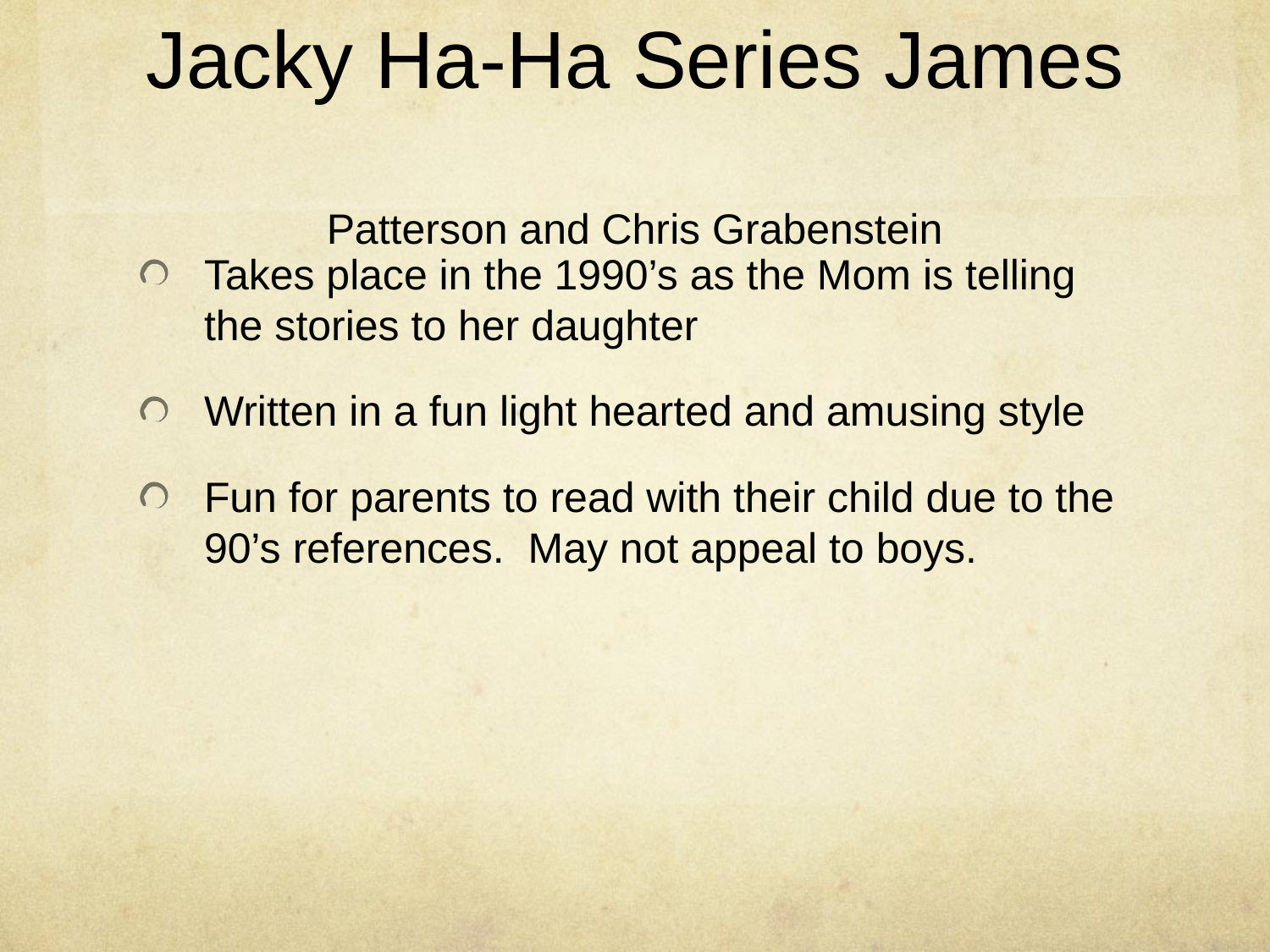

# Jacky Ha-Ha Series James Patterson and Chris Grabenstein
Takes place in the 1990’s as the Mom is telling the stories to her daughter
Written in a fun light hearted and amusing style
Fun for parents to read with their child due to the 90’s references.  May not appeal to boys.